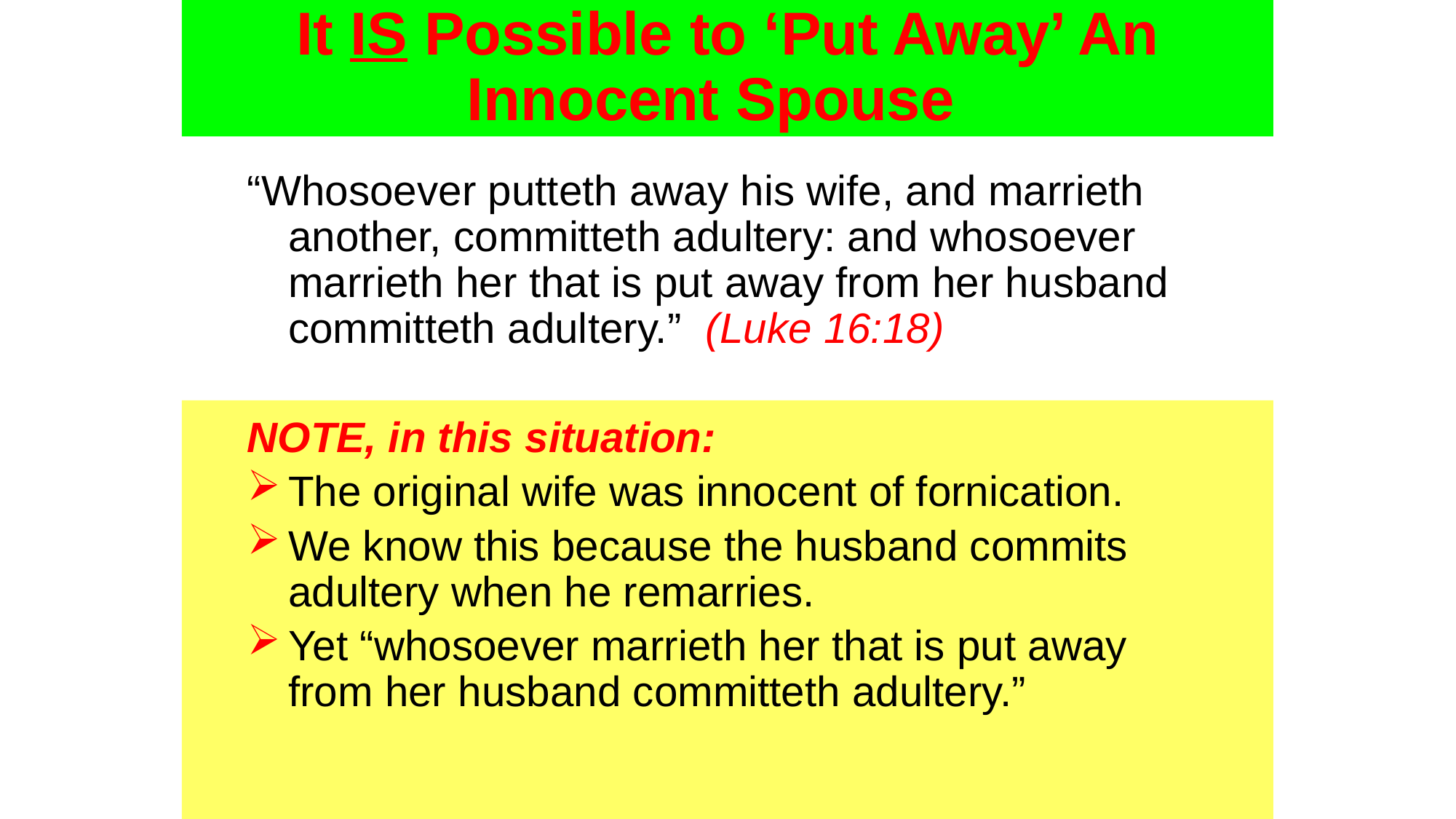

# It IS Possible to ‘Put Away’ An Innocent Spouse
“Whosoever putteth away his wife, and marrieth another, committeth adultery: and whosoever marrieth her that is put away from her husband committeth adultery.”  (Luke 16:18)

NOTE, in this situation:
The original wife was innocent of fornication.
We know this because the husband commits adultery when he remarries.
Yet “whosoever marrieth her that is put away from her husband committeth adultery.”